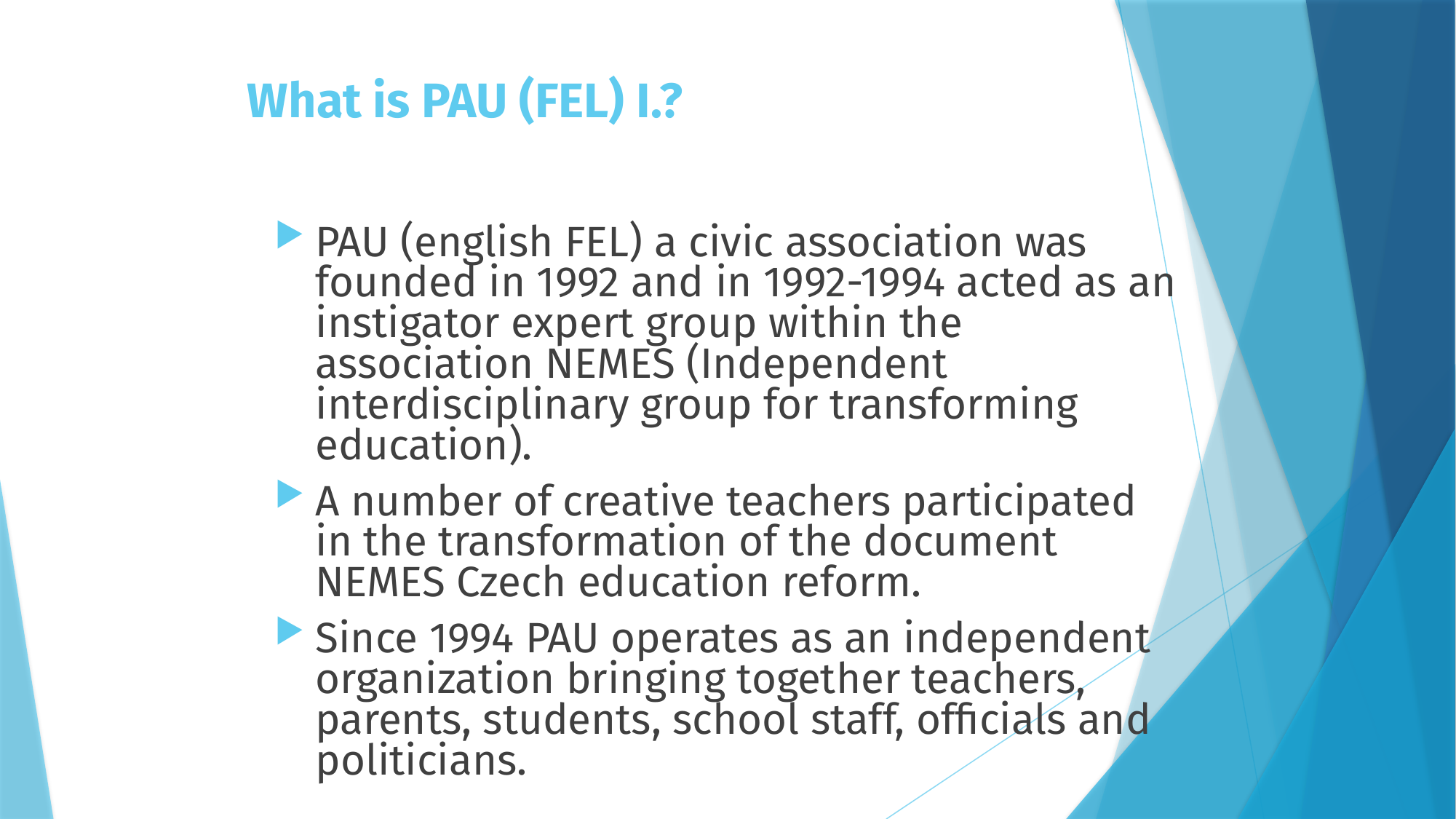

# What is PAU (FEL) I.?
PAU (english FEL) a civic association was founded in 1992 and in 1992-1994 acted as an instigator expert group within the association NEMES (Independent interdisciplinary group for transforming education).
A number of creative teachers participated in the transformation of the document NEMES Czech education reform.
Since 1994 PAU operates as an independent organization bringing together teachers, parents, students, school staff, officials and politicians.